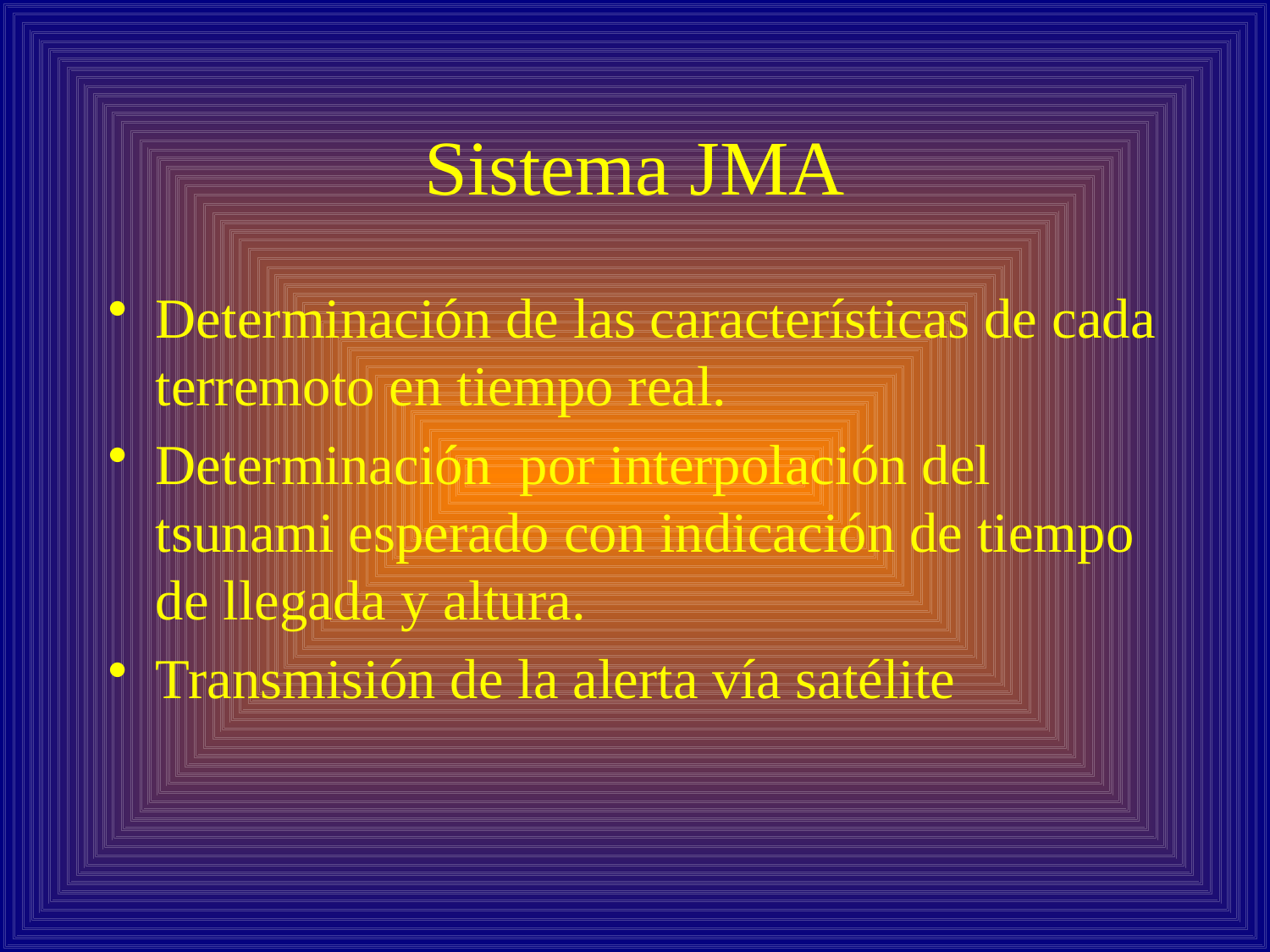

# Sistema JMA
Determinación de las características de cada terremoto en tiempo real.
Determinación  por interpolación del tsunami esperado con indicación de tiempo de llegada y altura.
Transmisión de la alerta vía satélite